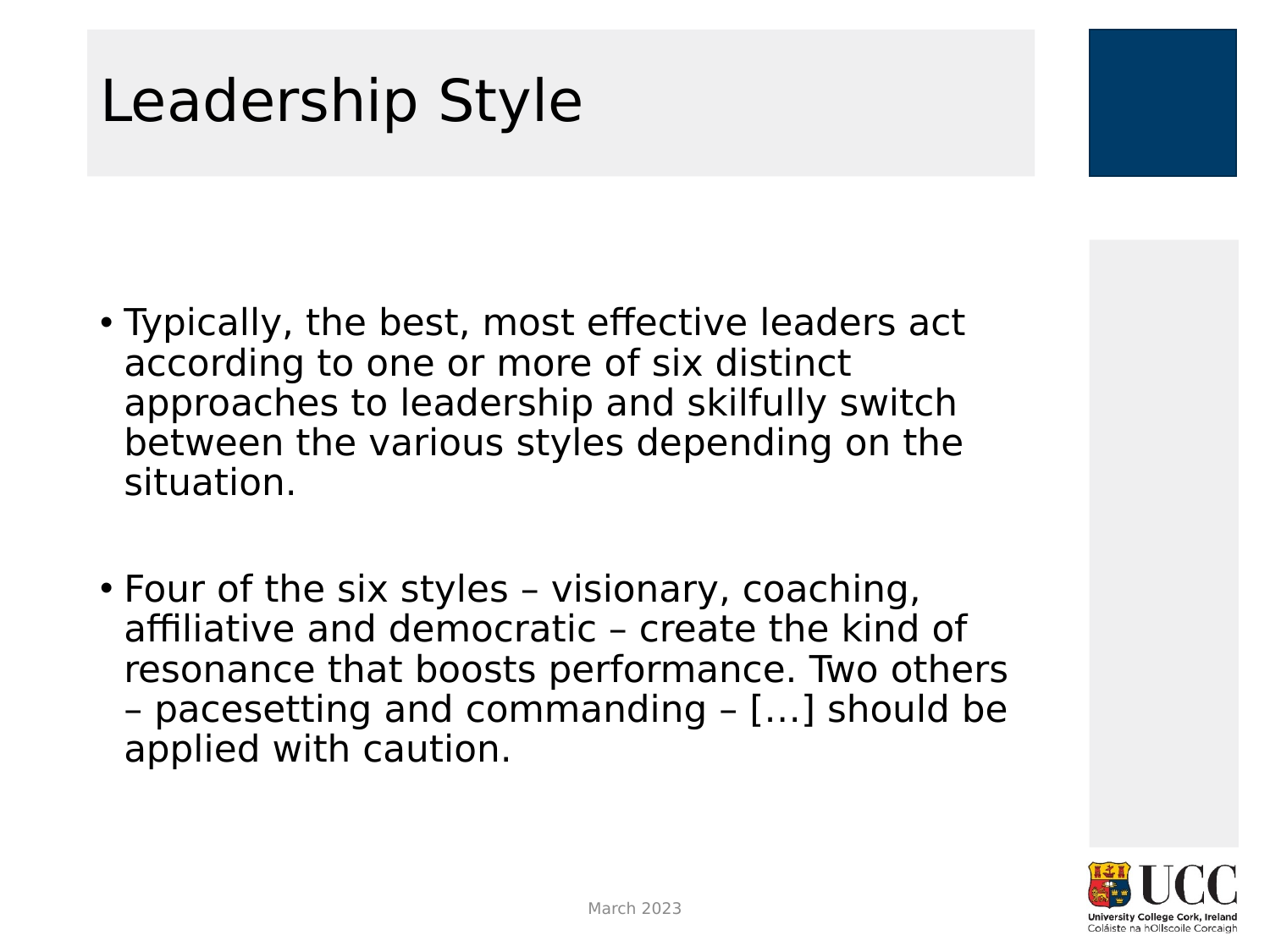

# Leadership Style

Typically, the best, most effective leaders act according to one or more of six distinct approaches to leadership and skilfully switch between the various styles depending on the situation.

Four of the six styles – visionary, coaching, affiliative and democratic – create the kind of resonance that boosts performance. Two others – pacesetting and commanding – […] should be applied with caution.
March 2023